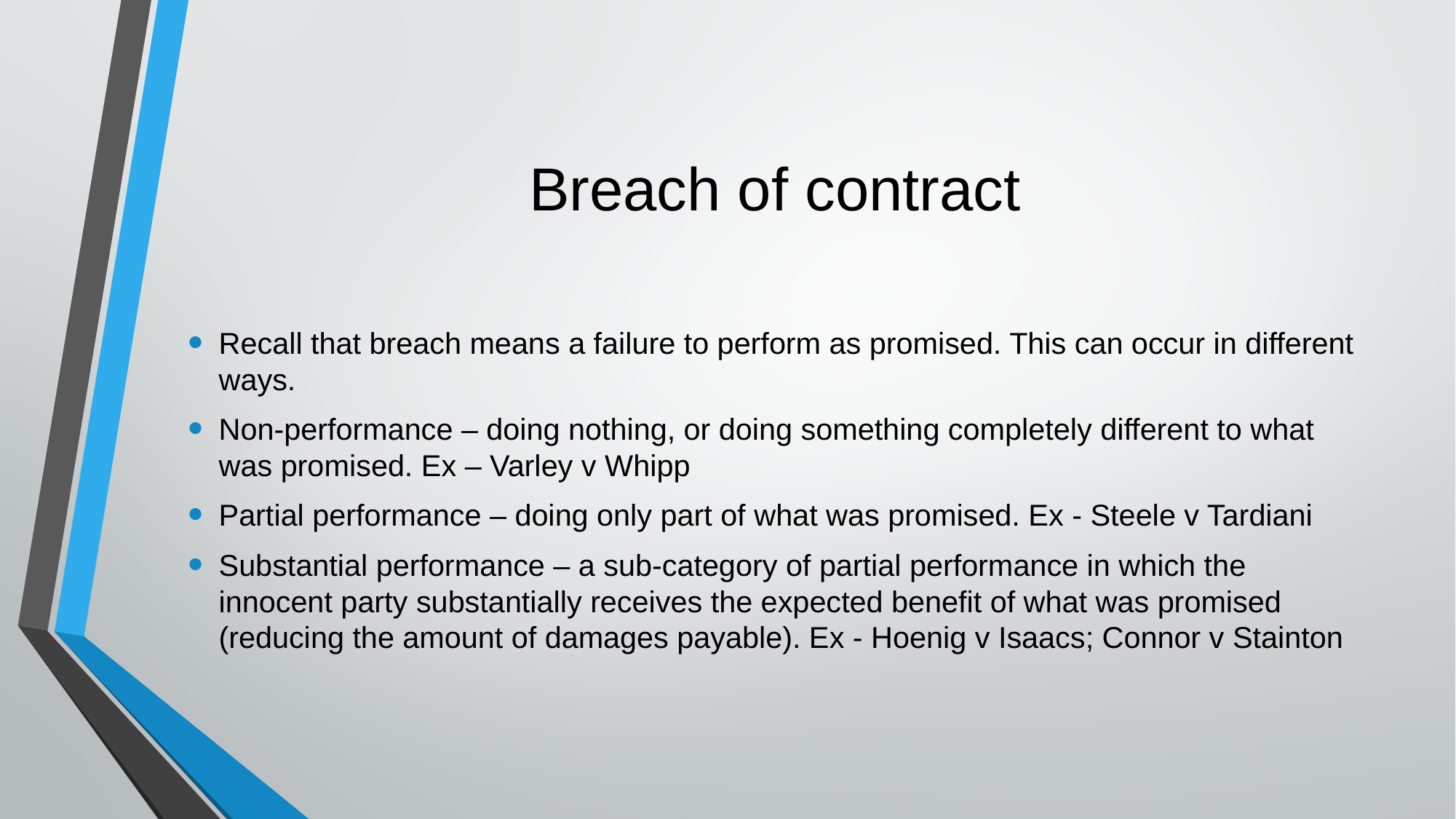

# Breach of contract
Recall that breach means a failure to perform as promised. This can occur in different ways.
Non-performance – doing nothing, or doing something completely different to what was promised. Ex – Varley v Whipp
Partial performance – doing only part of what was promised. Ex - Steele v Tardiani
Substantial performance – a sub-category of partial performance in which the innocent party substantially receives the expected benefit of what was promised (reducing the amount of damages payable). Ex - Hoenig v Isaacs; Connor v Stainton